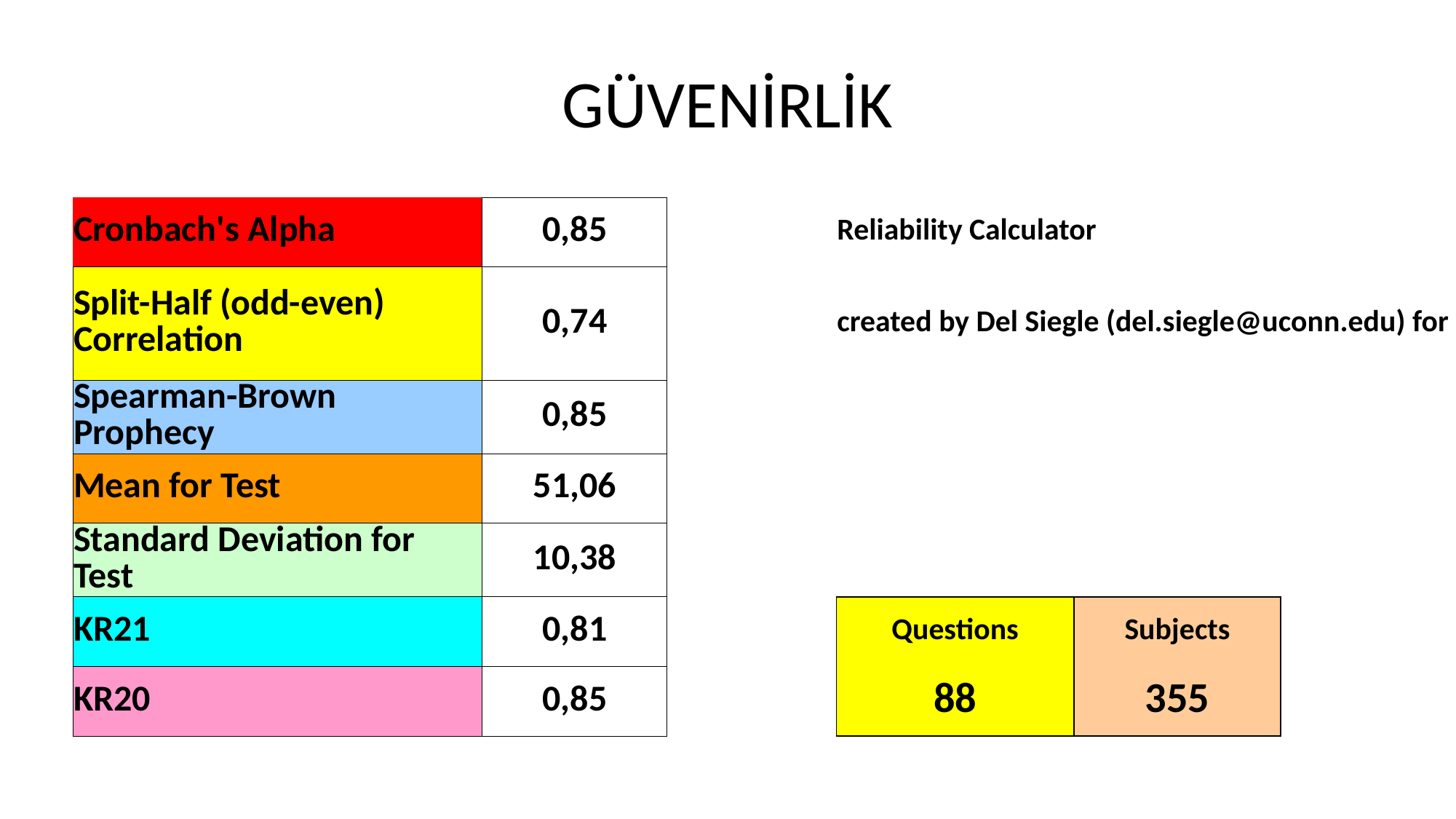

# GÜVENİRLİK
| Cronbach's Alpha | 0,85 |  | Reliability Calculator |  |  |  |  |
| --- | --- | --- | --- | --- | --- | --- | --- |
| Split-Half (odd-even) Correlation | 0,74 |  | created by Del Siegle (del.siegle@uconn.edu) for EPSY 5601 |  |  |  |  |
| Spearman-Brown Prophecy | 0,85 |  |  |  |  |  |  |
| Mean for Test | 51,06 |  |  |  |  |  |  |
| Standard Deviation for Test | 10,38 |  |  |  |  |  |  |
| KR21 | 0,81 |  | Questions | Subjects |  |  |  |
| KR20 | 0,85 |  | 88 | 355 |  |  |  |